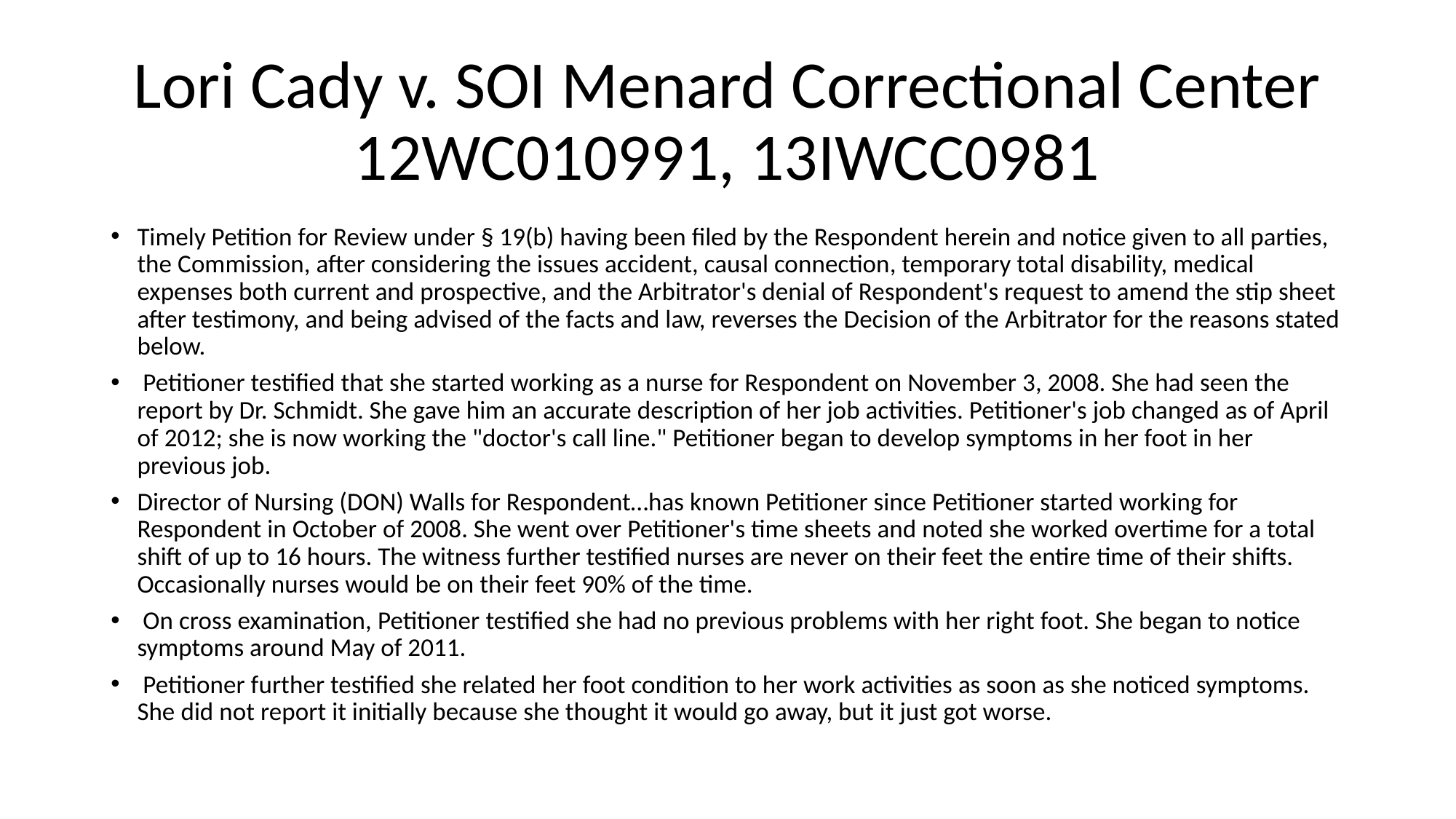

# Lori Cady v. SOI Menard Correctional Center 12WC010991, 13IWCC0981
Timely Petition for Review under § 19(b) having been filed by the Respondent herein and notice given to all parties, the Commission, after considering the issues accident, causal connection, temporary total disability, medical expenses both current and prospective, and the Arbitrator's denial of Respondent's request to amend the stip sheet after testimony, and being advised of the facts and law, reverses the Decision of the Arbitrator for the reasons stated below.
 Petitioner testified that she started working as a nurse for Respondent on November 3, 2008. She had seen the report by Dr. Schmidt. She gave him an accurate description of her job activities. Petitioner's job changed as of April of 2012; she is now working the "doctor's call line." Petitioner began to develop symptoms in her foot in her previous job.
Director of Nursing (DON) Walls for Respondent…has known Petitioner since Petitioner started working for Respondent in October of 2008. She went over Petitioner's time sheets and noted she worked overtime for a total shift of up to 16 hours. The witness further testified nurses are never on their feet the entire time of their shifts. Occasionally nurses would be on their feet 90% of the time.
 On cross examination, Petitioner testified she had no previous problems with her right foot. She began to notice symptoms around May of 2011.
 Petitioner further testified she related her foot condition to her work activities as soon as she noticed symptoms. She did not report it initially because she thought it would go away, but it just got worse.